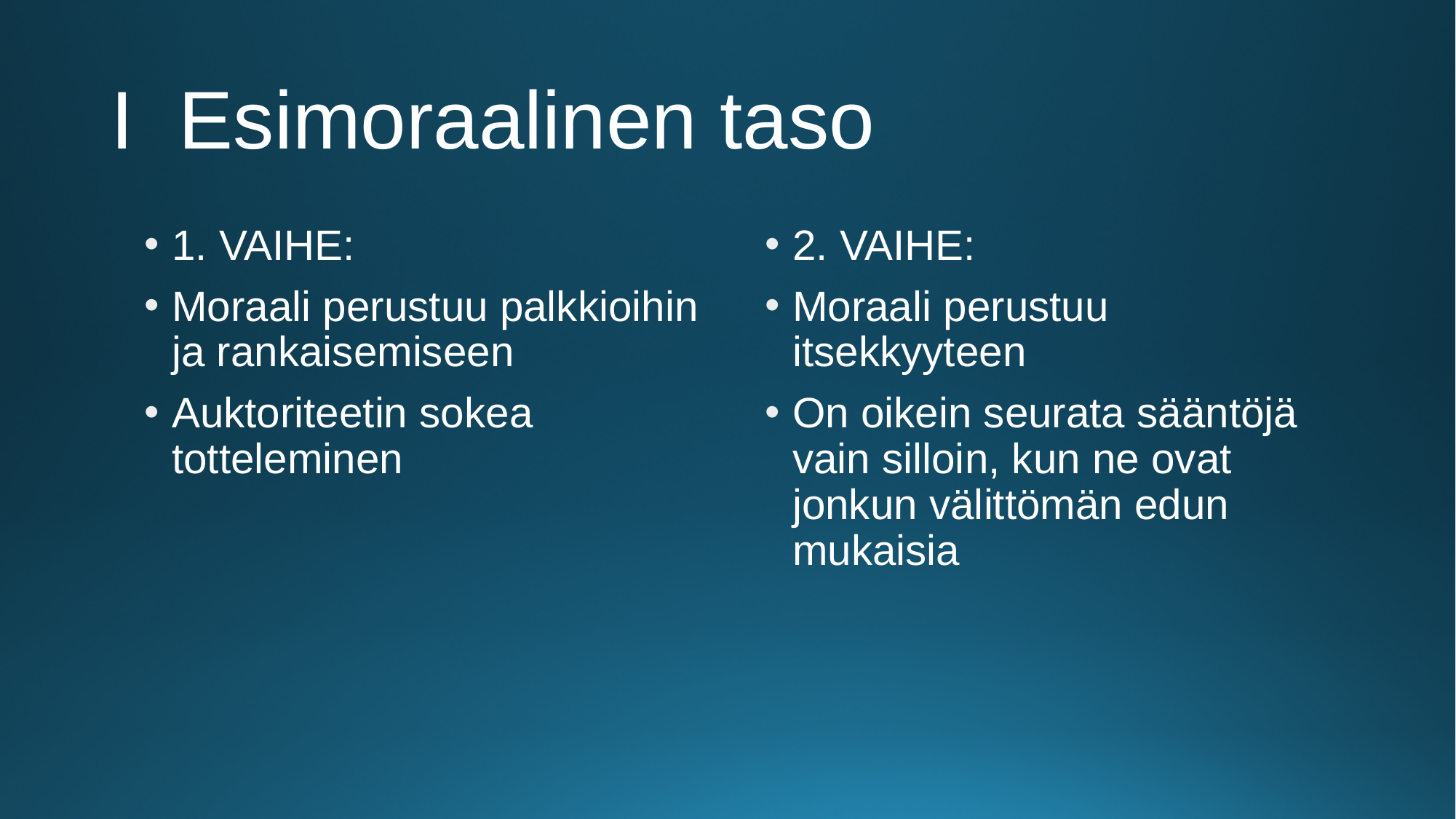

# I  Esimoraalinen taso
1. VAIHE:
Moraali perustuu palkkioihin ja rankaisemiseen
Auktoriteetin sokea totteleminen
2. VAIHE:
Moraali perustuu itsekkyyteen
On oikein seurata sääntöjä vain silloin, kun ne ovat jonkun välittömän edun mukaisia